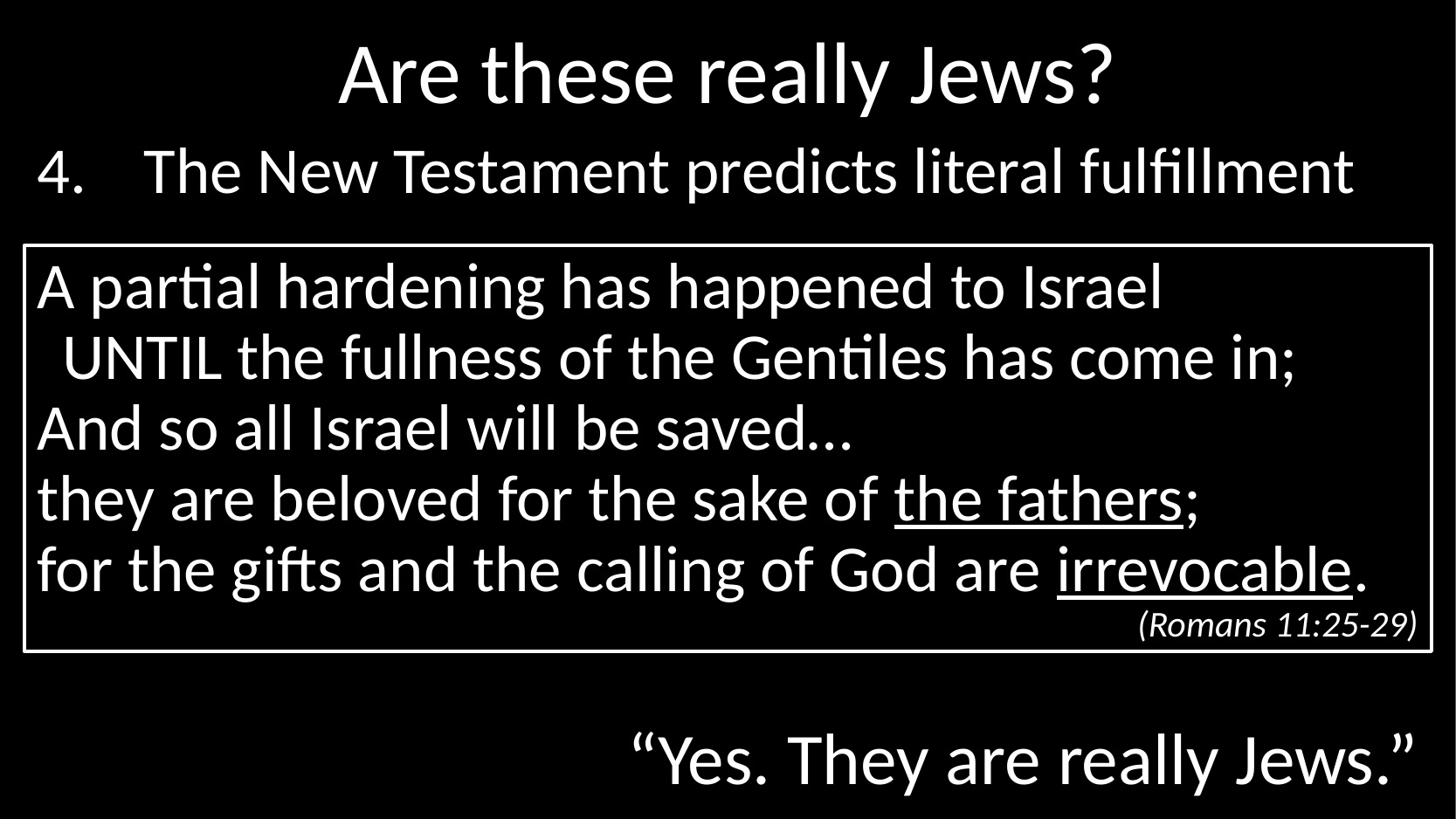

# Are these really Jews?
The New Testament predicts literal fulfillment

A partial hardening has happened to Israel
UNTIL the fullness of the Gentiles has come in;
And so all Israel will be saved…
they are beloved for the sake of the fathers;
for the gifts and the calling of God are irrevocable.
(Romans 11:25-29)
“Yes. They are really Jews.”